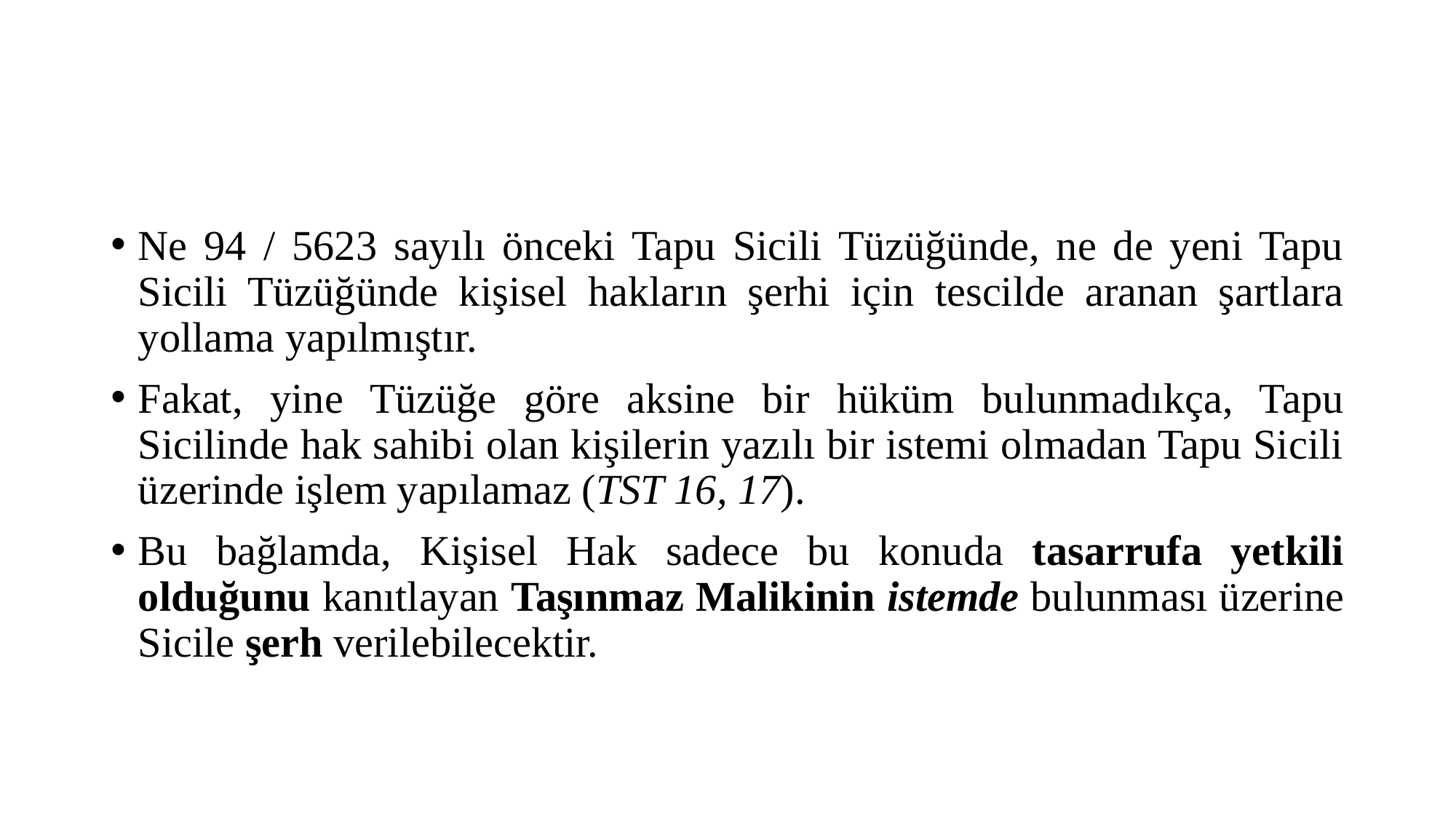

#
Ne 94 / 5623 sayılı önceki Tapu Sicili Tüzüğünde, ne de yeni Tapu Sicili Tüzüğünde kişisel hakların şerhi için tescilde aranan şartlara yollama yapılmıştır.
Fakat, yine Tüzüğe göre aksine bir hüküm bulunmadıkça, Tapu Sicilinde hak sahibi olan kişilerin yazılı bir istemi olmadan Tapu Sicili üzerinde işlem yapılamaz (TST 16, 17).
Bu bağlamda, Kişisel Hak sadece bu konuda tasarrufa yetkili olduğunu kanıtlayan Taşınmaz Malikinin istemde bulunması üzerine Sicile şerh verilebilecektir.